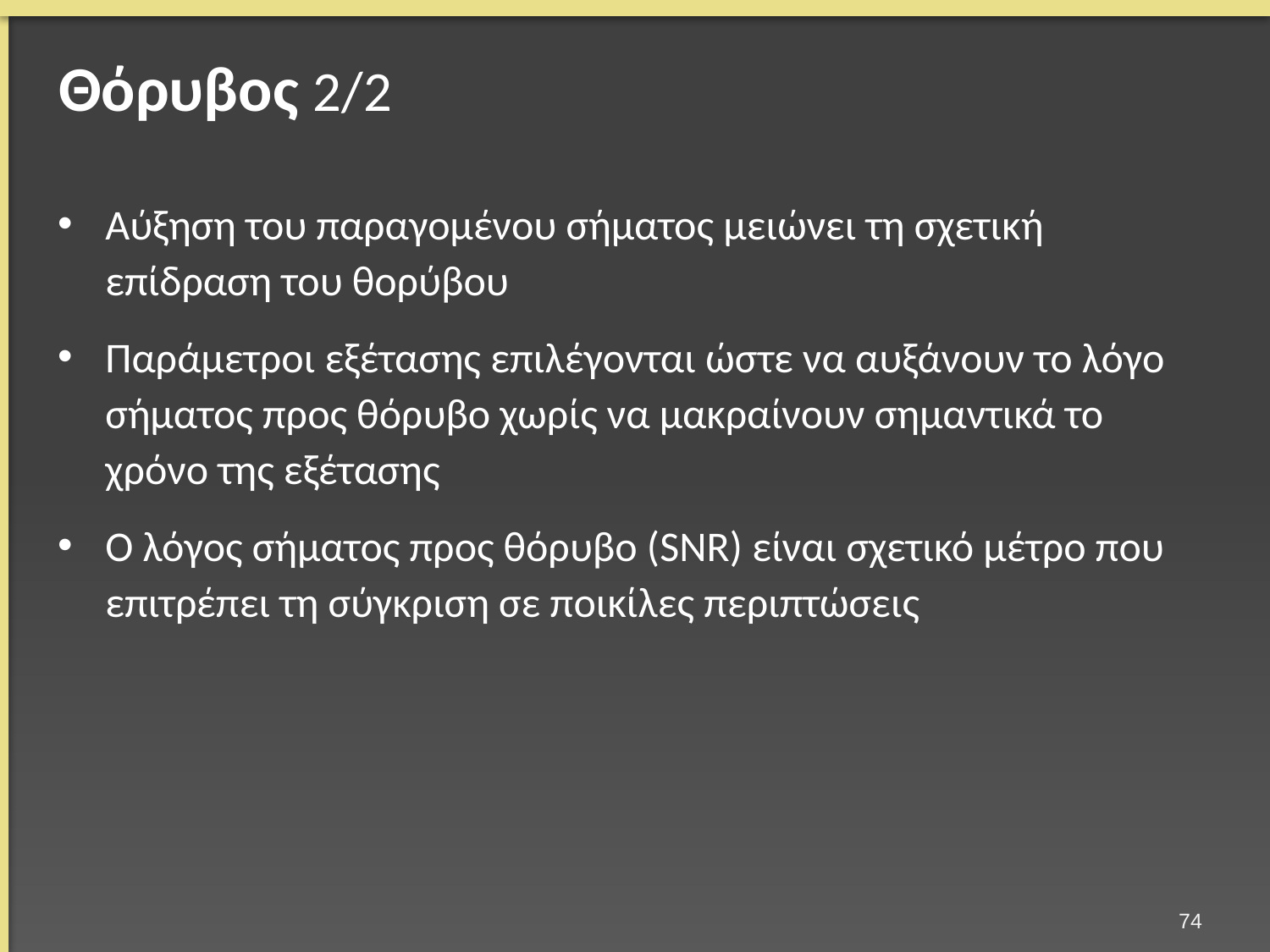

# Θόρυβος 2/2
Αύξηση του παραγομένου σήματος μειώνει τη σχετική επίδραση του θορύβου
Παράμετροι εξέτασης επιλέγονται ώστε να αυξάνουν το λόγο σήματος προς θόρυβο χωρίς να μακραίνουν σημαντικά το χρόνο της εξέτασης
Ο λόγος σήματος προς θόρυβο (SNR) είναι σχετικό μέτρο που επιτρέπει τη σύγκριση σε ποικίλες περιπτώσεις

74